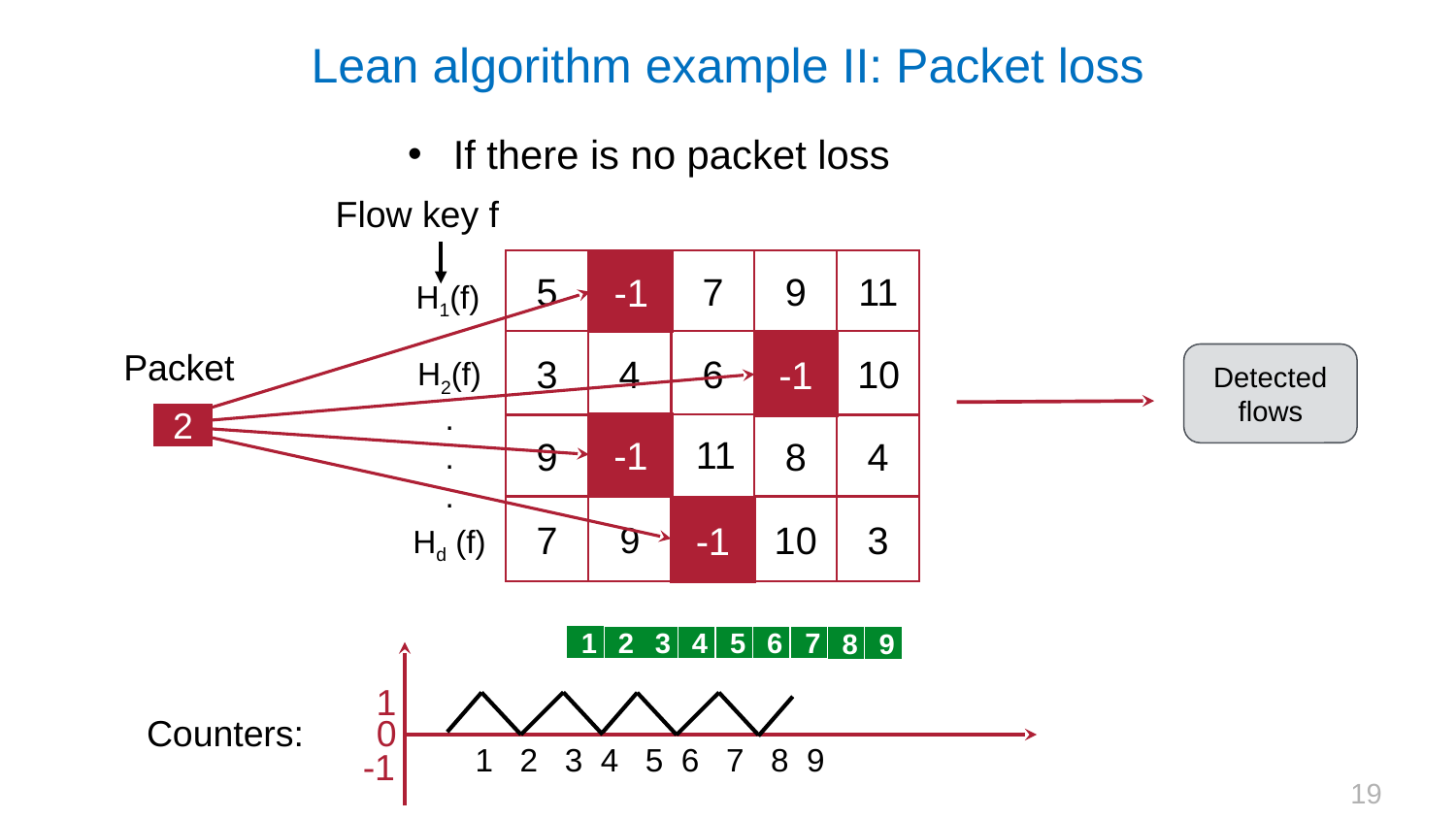

# Lean algorithm example II: Packet loss
If there is no packet loss
Flow key f
5
7
9
11

-1
3
H1(f)
3
4
6
10
-1
Packet
H2(f)
.
.
.
7

Detected
flows

2
-1
6
9

8
4
11
7
9
10
3
5
-1
Hd (f)
1
3
5
2
7
4
6
8
9
1
Counters:
0
1   2   3  4   5  6   7   8  9
-1
19